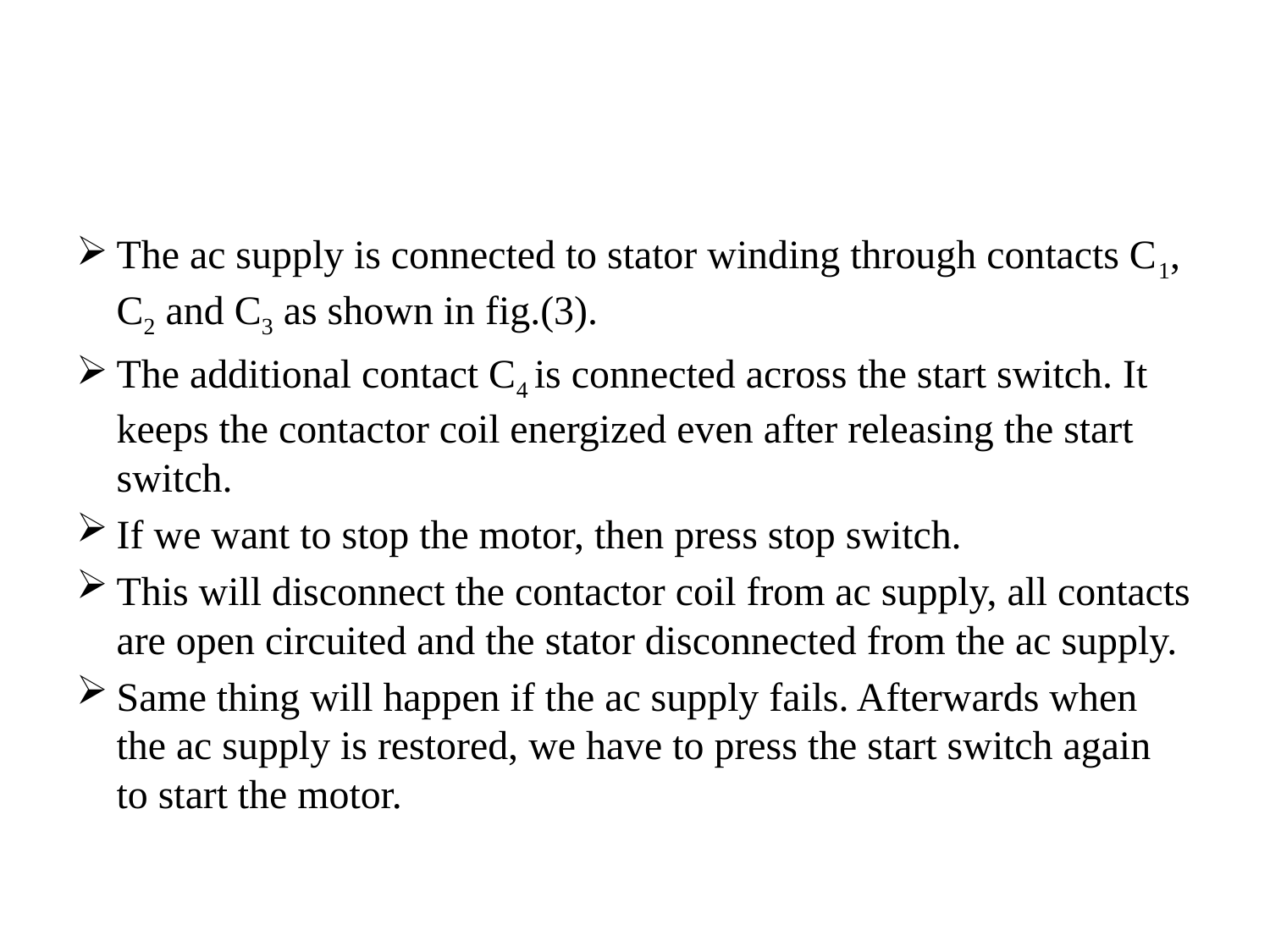

#
The ac supply is connected to stator winding through contacts C1, C2 and C3 as shown in fig.(3).
The additional contact C4 is connected across the start switch. It keeps the contactor coil energized even after releasing the start switch.
If we want to stop the motor, then press stop switch.
This will disconnect the contactor coil from ac supply, all contacts are open circuited and the stator disconnected from the ac supply.
Same thing will happen if the ac supply fails. Afterwards when the ac supply is restored, we have to press the start switch again to start the motor.